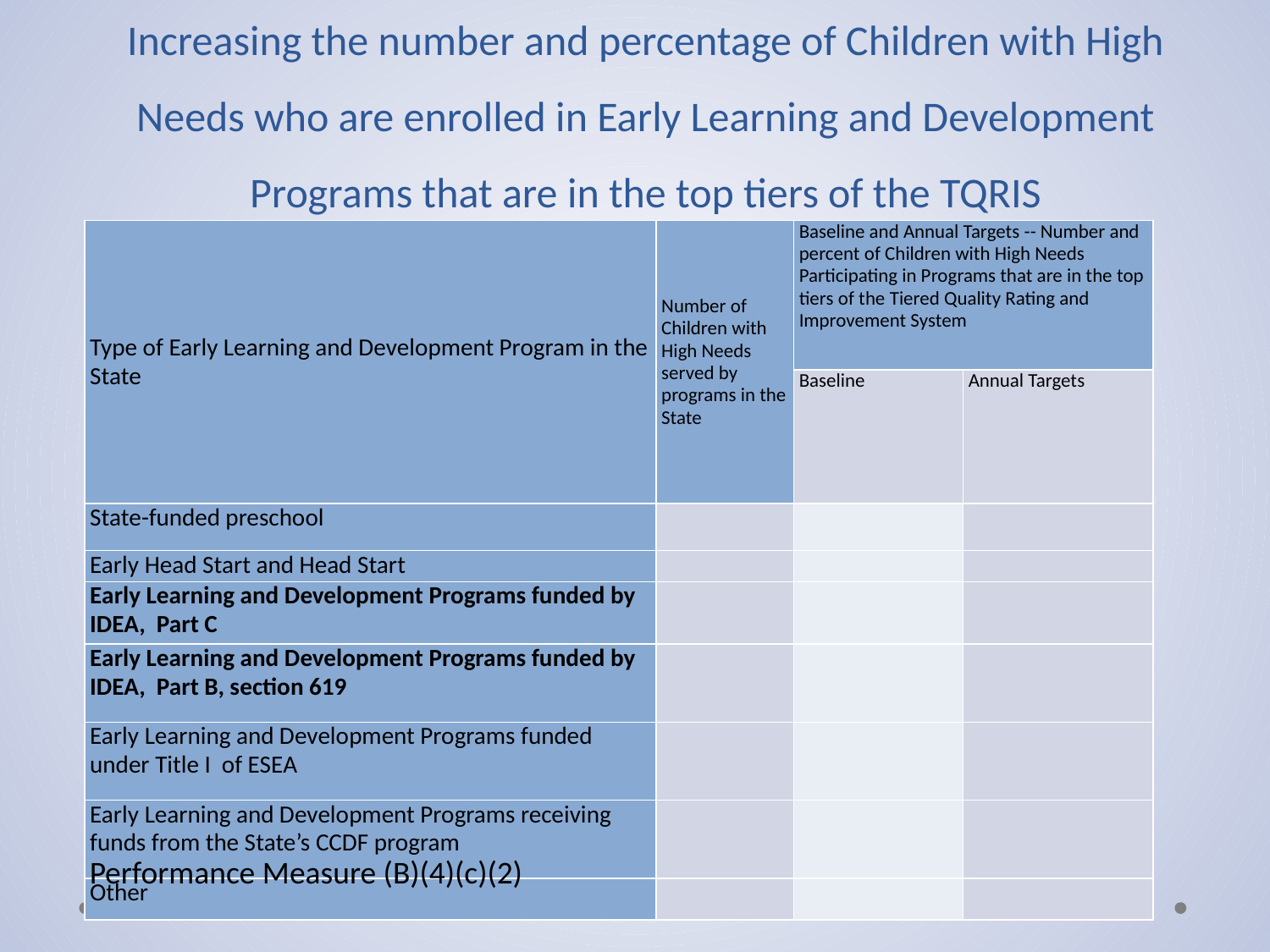

# Increasing the number and percentage of Children with High Needs who are enrolled in Early Learning and Development Programs that are in the top tiers of the TQRIS
| Type of Early Learning and Development Program in the State | Number of Children with High Needs served by programs in the State | Baseline and Annual Targets -- Number and percent of Children with High Needs Participating in Programs that are in the top tiers of the Tiered Quality Rating and Improvement System |  |
| --- | --- | --- | --- |
|  |  | Baseline | Annual Targets |
| State-funded preschool |  |  |  |
| Early Head Start and Head Start |  |  |  |
| Early Learning and Development Programs funded by IDEA, Part C |  |  |  |
| Early Learning and Development Programs funded by IDEA, Part B, section 619 |  |  |  |
| Early Learning and Development Programs funded under Title I of ESEA |  |  |  |
| Early Learning and Development Programs receiving funds from the State’s CCDF program |  |  |  |
| Other |  |  |  |

Performance Measure (B)(4)(c)(2)